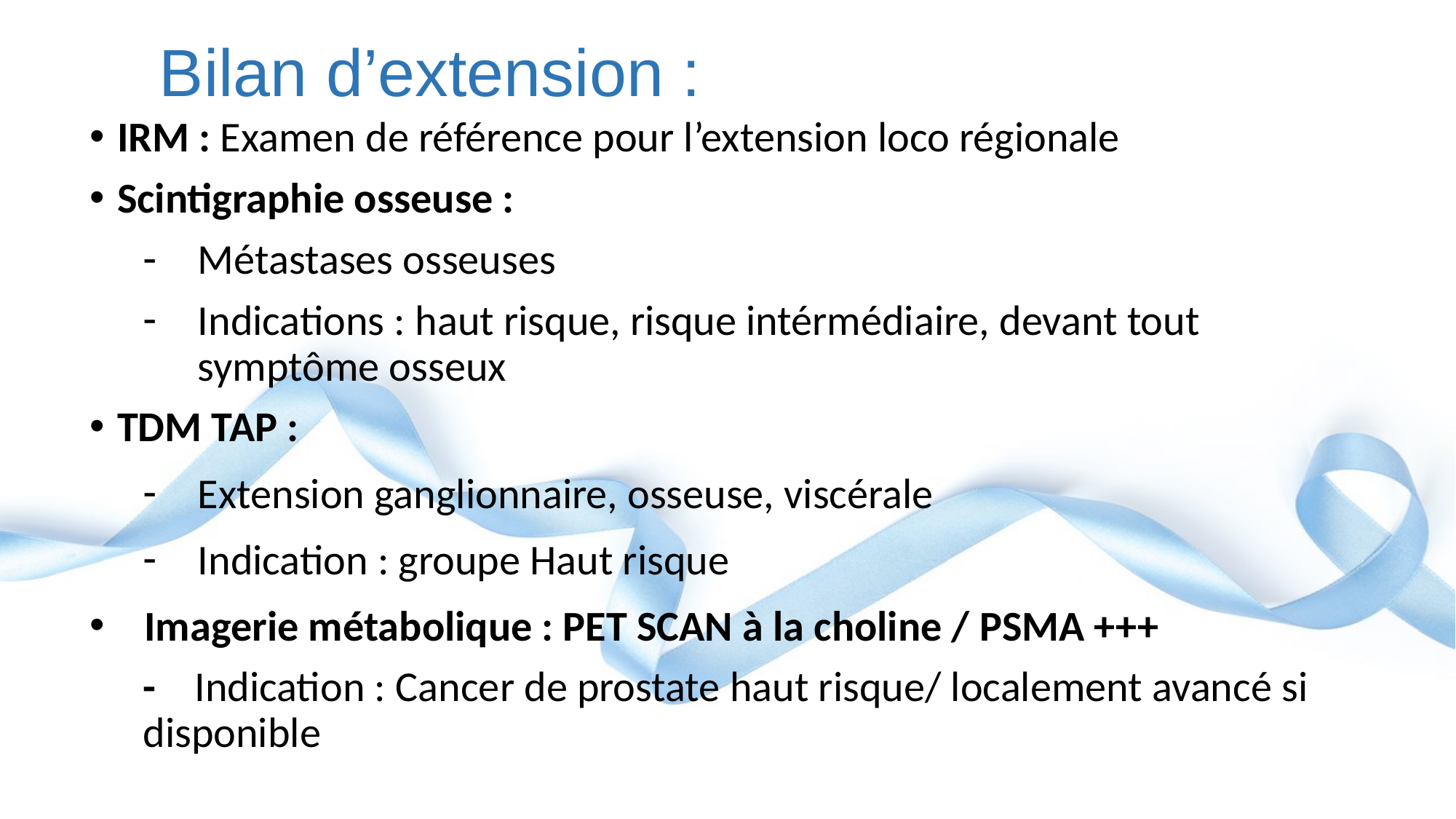

# Bilan d’extension :
IRM : Examen de référence pour l’extension loco régionale
Scintigraphie osseuse :
Métastases osseuses
Indications : haut risque, risque intérmédiaire, devant tout symptôme osseux
TDM TAP :
Extension ganglionnaire, osseuse, viscérale
Indication : groupe Haut risque
Imagerie métabolique : PET SCAN à la choline / PSMA +++
-    Indication : Cancer de prostate haut risque/ localement avancé si disponible